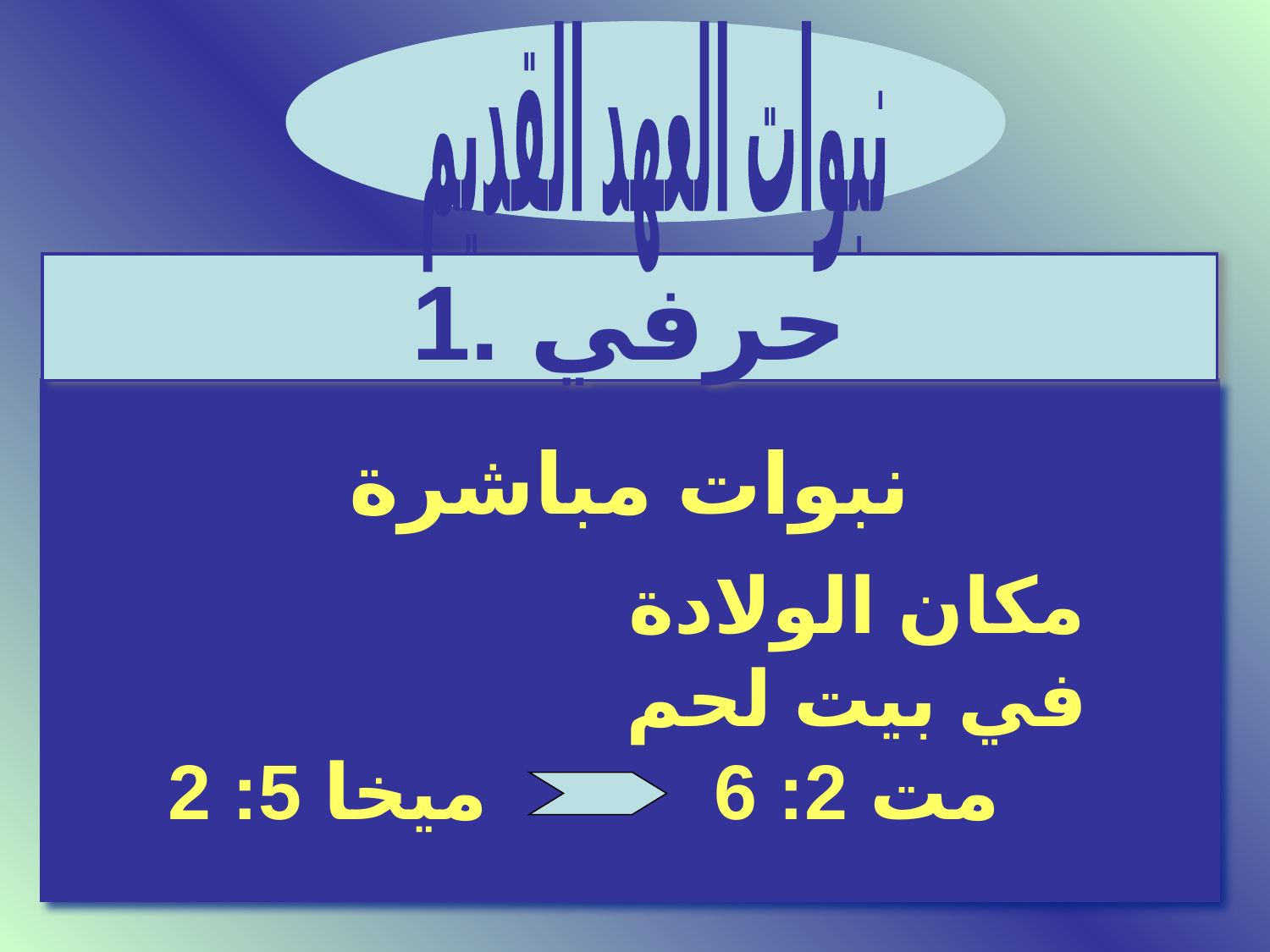

نبوات العهد القديم
1. حرفي

نبوات مباشرة
مكان الولادة
في بيت لحم
مت 2: 6
ميخا 5: 2